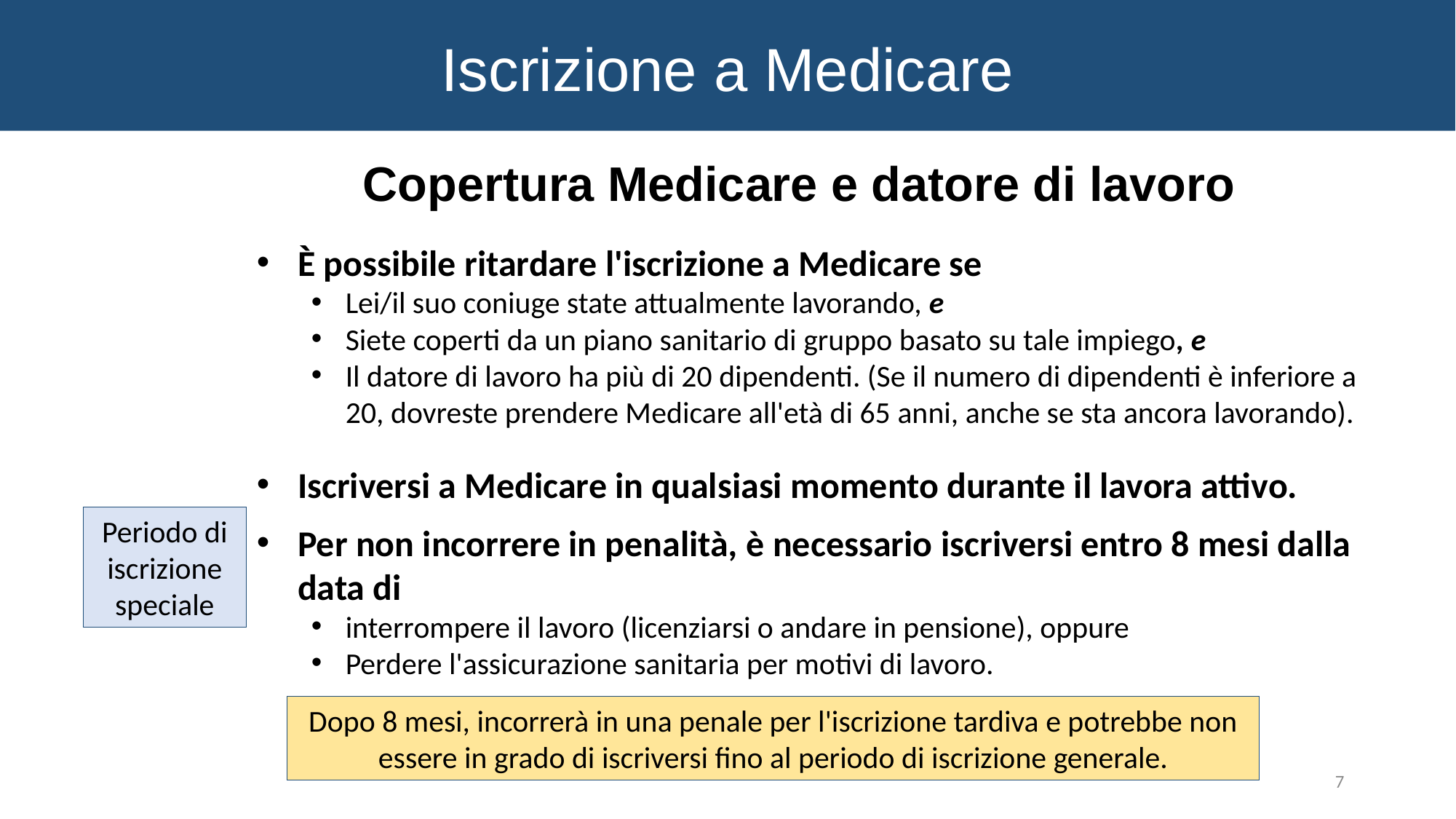

Iscrizione a Medicare

Copertura Medicare e datore di lavoro
È possibile ritardare l'iscrizione a Medicare se
Lei/il suo coniuge state attualmente lavorando, e
Siete coperti da un piano sanitario di gruppo basato su tale impiego, e
Il datore di lavoro ha più di 20 dipendenti. (Se il numero di dipendenti è inferiore a 20, dovreste prendere Medicare all'età di 65 anni, anche se sta ancora lavorando).

Iscriversi a Medicare in qualsiasi momento durante il lavora attivo.

Per non incorrere in penalità, è necessario iscriversi entro 8 mesi dalla data di
interrompere il lavoro (licenziarsi o andare in pensione), oppure
Perdere l'assicurazione sanitaria per motivi di lavoro.

Periodo di iscrizione speciale
Dopo 8 mesi, incorrerà in una penale per l'iscrizione tardiva e potrebbe non essere in grado di iscriversi fino al periodo di iscrizione generale.
7